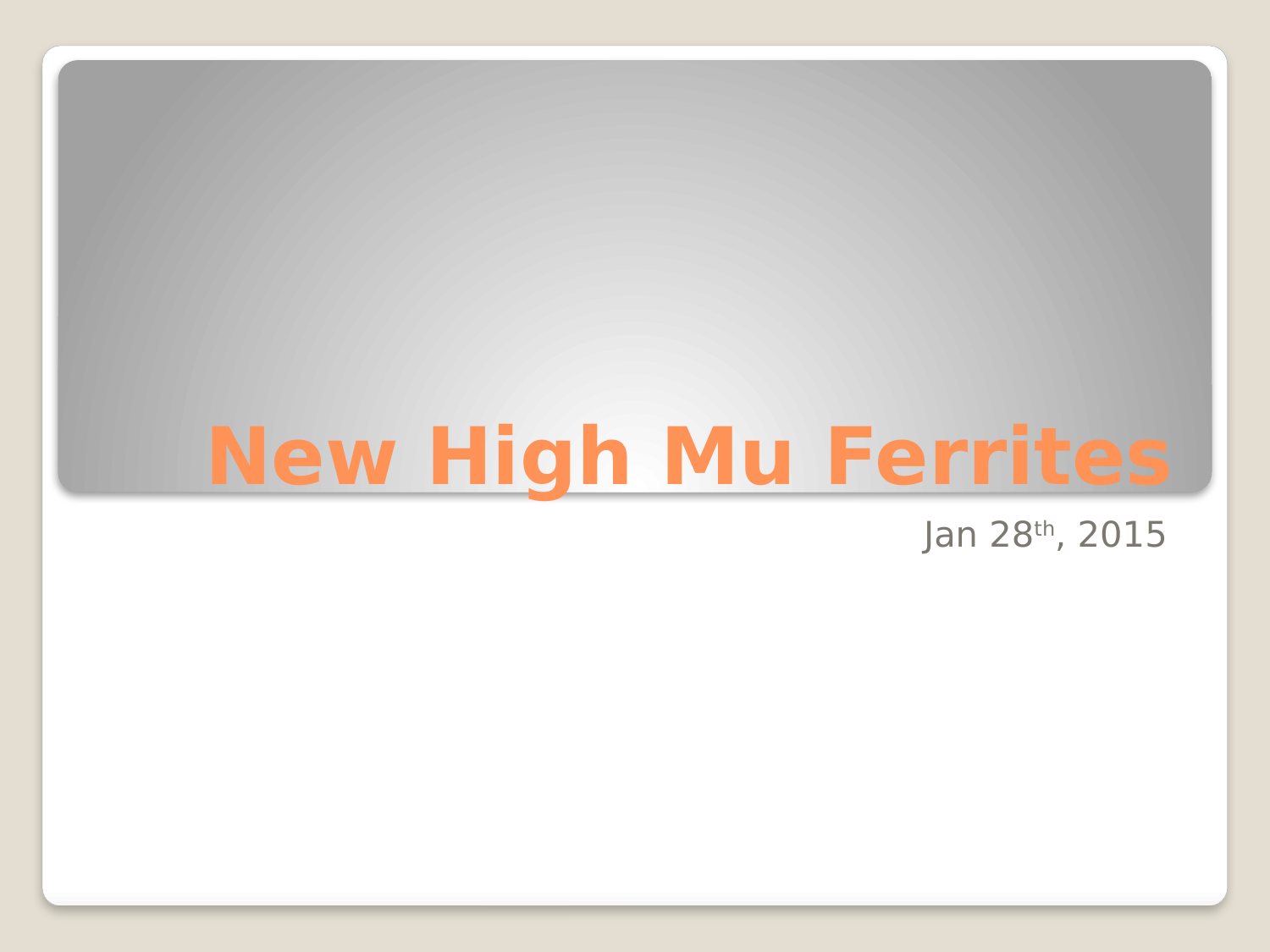

# New High Mu Ferrites
Jan 28th, 2015